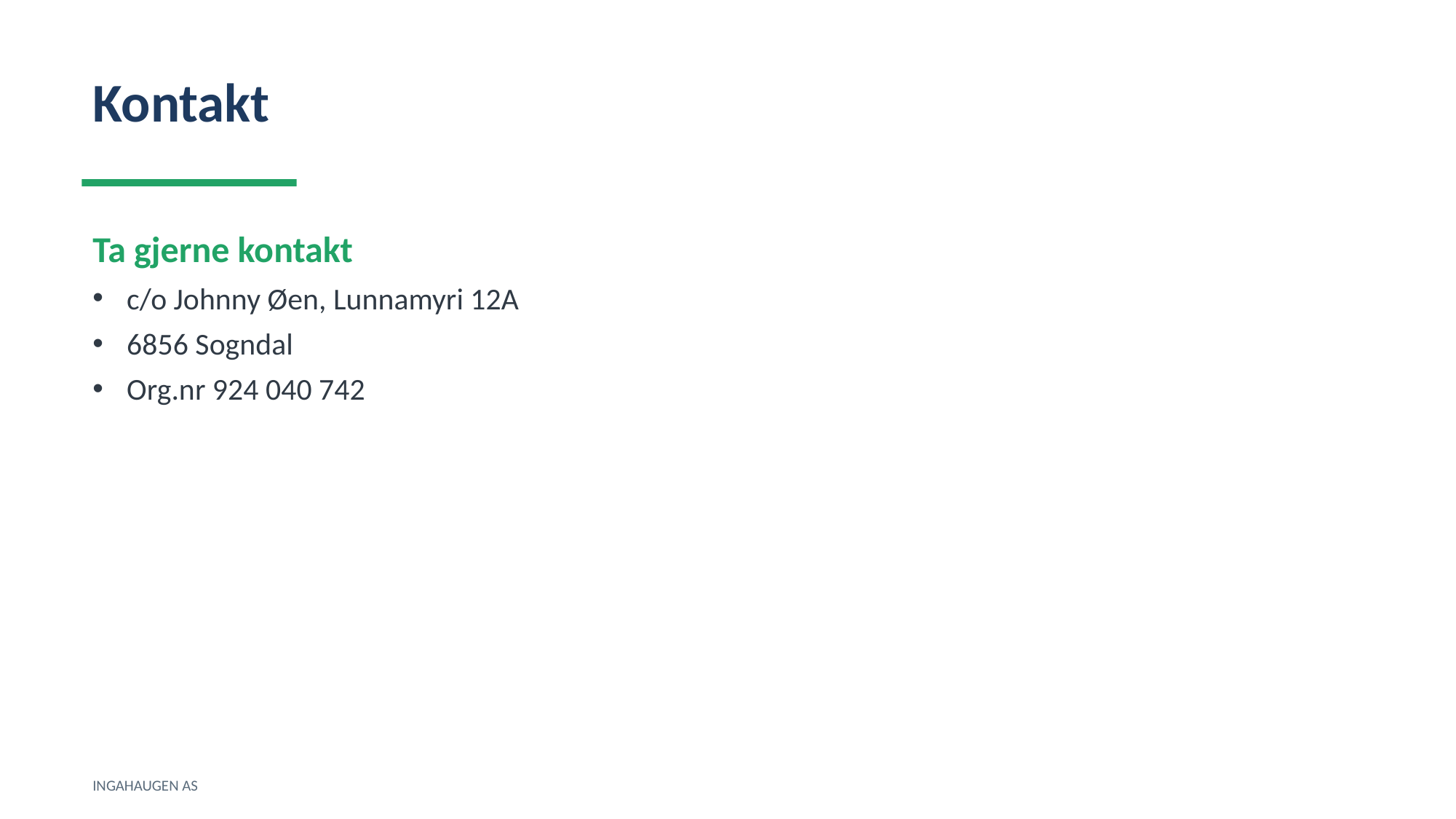

Kontakt

Ta gjerne kontakt
c/o Johnny Øen, Lunnamyri 12A
6856 Sogndal
Org.nr 924 040 742
INGAHAUGEN AS